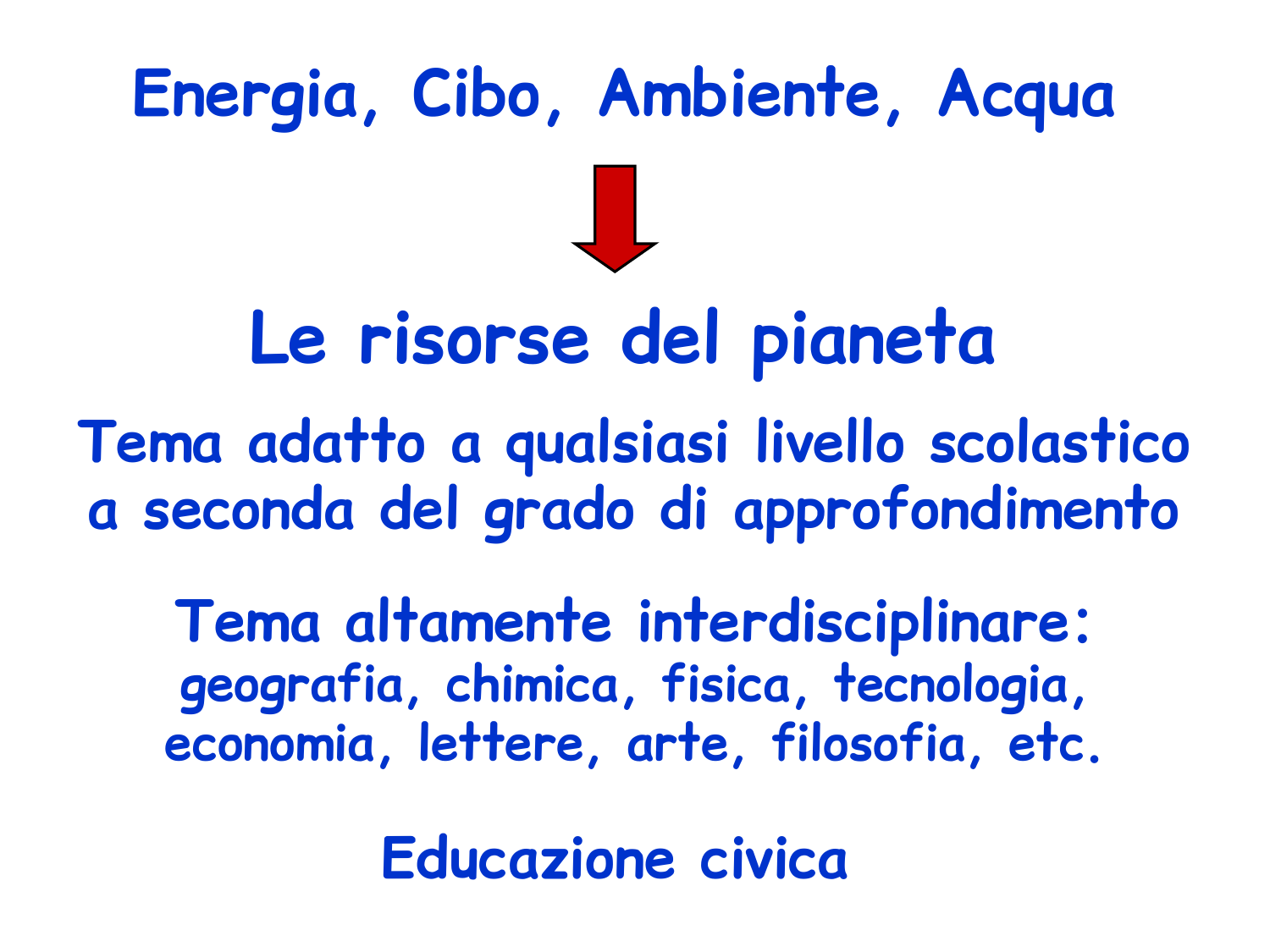

Energia, Cibo, Ambiente, Acqua

Le risorse del pianeta
Tema adatto a qualsiasi livello scolastico a seconda del grado di approfondimento
Tema altamente interdisciplinare: geografia, chimica, fisica, tecnologia, economia, lettere, arte, filosofia, etc.
Educazione civica